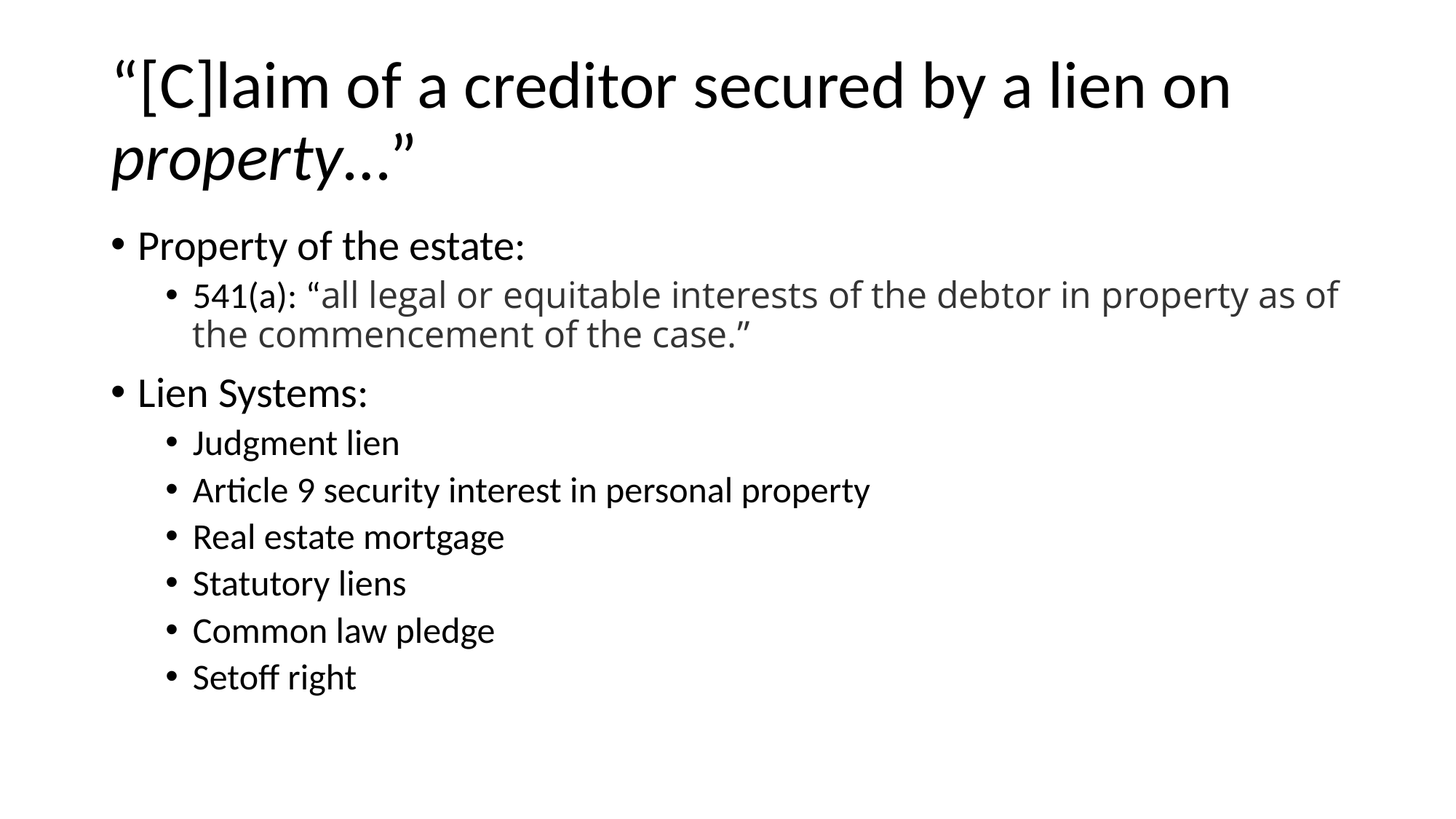

# “[C]laim of a creditor secured by a lien on property…”
Property of the estate:
541(a): “all legal or equitable interests of the debtor in property as of the commencement of the case.”
Lien Systems:
Judgment lien
Article 9 security interest in personal property
Real estate mortgage
Statutory liens
Common law pledge
Setoff right